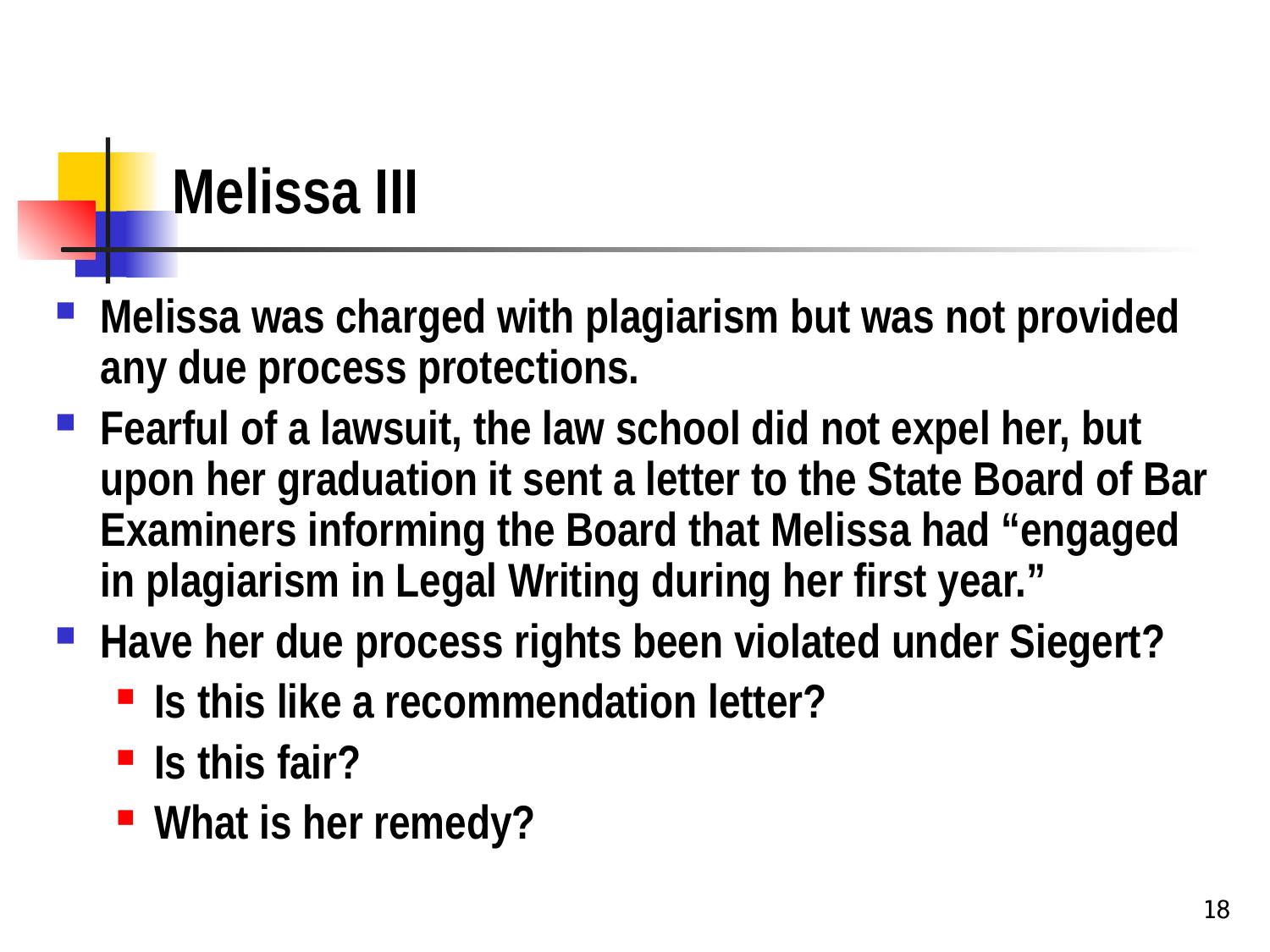

# Melissa III
Melissa was charged with plagiarism but was not provided any due process protections.
Fearful of a lawsuit, the law school did not expel her, but upon her graduation it sent a letter to the State Board of Bar Examiners informing the Board that Melissa had “engaged in plagiarism in Legal Writing during her first year.”
Have her due process rights been violated under Siegert?
Is this like a recommendation letter?
Is this fair?
What is her remedy?
18